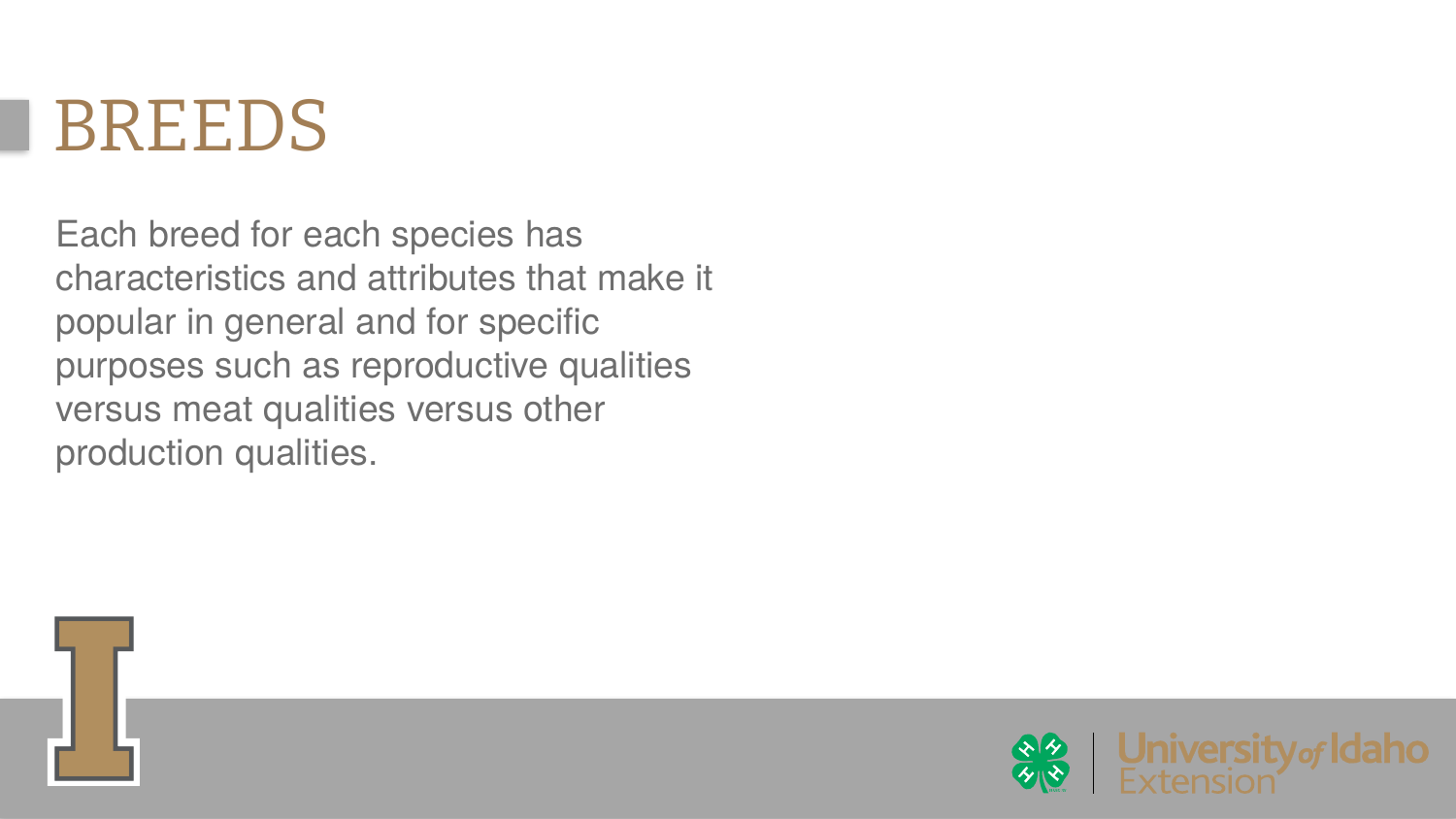

# breeds
Each breed for each species has characteristics and attributes that make it popular in general and for specific purposes such as reproductive qualities versus meat qualities versus other production qualities.